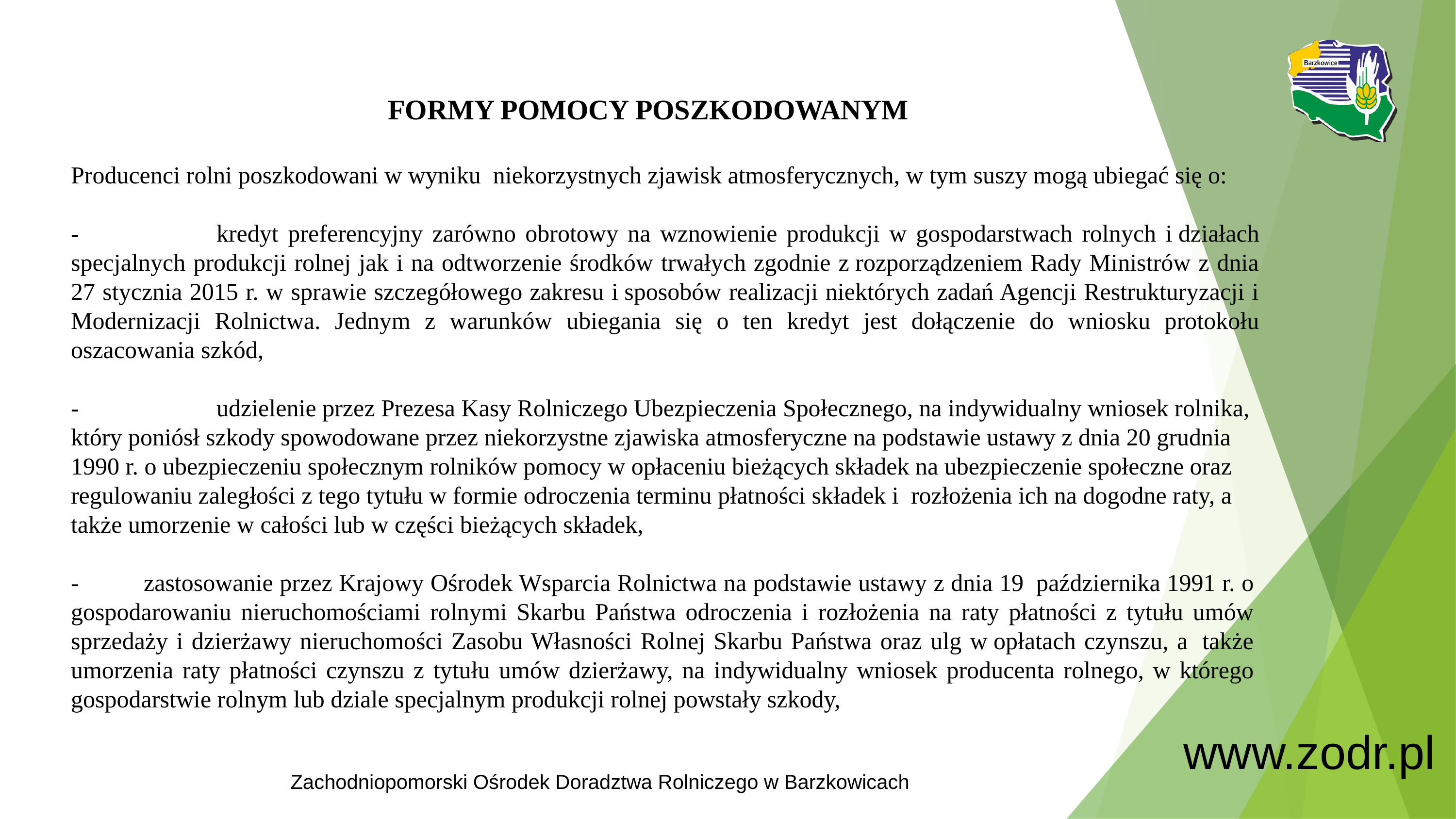

FORMY POMOCY POSZKODOWANYM

	Producenci rolni poszkodowani w wyniku  niekorzystnych zjawisk atmosferycznych, w tym suszy mogą ubiegać się o:

	-		kredyt preferencyjny zarówno obrotowy na wznowienie produkcji w gospodarstwach rolnych i działach specjalnych produkcji rolnej jak i na odtworzenie środków trwałych zgodnie z rozporządzeniem Rady Ministrów z dnia 27 stycznia 2015 r. w sprawie szczegółowego zakresu i sposobów realizacji niektórych zadań Agencji Restrukturyzacji i Modernizacji Rolnictwa. Jednym z warunków ubiegania się o ten kredyt jest dołączenie do wniosku protokołu oszacowania szkód,

	-		udzielenie przez Prezesa Kasy Rolniczego Ubezpieczenia Społecznego, na indywidualny wniosek rolnika, który poniósł szkody spowodowane przez niekorzystne zjawiska atmosferyczne na podstawie ustawy z dnia 20 grudnia 1990 r. o ubezpieczeniu społecznym rolników pomocy w opłaceniu bieżących składek na ubezpieczenie społeczne oraz regulowaniu zaległości z tego tytułu w formie odroczenia terminu płatności składek i  rozłożenia ich na dogodne raty, a także umorzenie w całości lub w części bieżących składek,
	-	zastosowanie przez Krajowy Ośrodek Wsparcia Rolnictwa na podstawie ustawy z dnia 19  października 1991 r. o gospodarowaniu nieruchomościami rolnymi Skarbu Państwa odroczenia i rozłożenia na raty płatności z tytułu umów sprzedaży i dzierżawy nieruchomości Zasobu Własności Rolnej Skarbu Państwa oraz ulg w opłatach czynszu, a  także umorzenia raty płatności czynszu z tytułu umów dzierżawy, na indywidualny wniosek producenta rolnego, w którego gospodarstwie rolnym lub dziale specjalnym produkcji rolnej powstały szkody,

www.zodr.pl
Zachodniopomorski Ośrodek Doradztwa Rolniczego w Barzkowicach